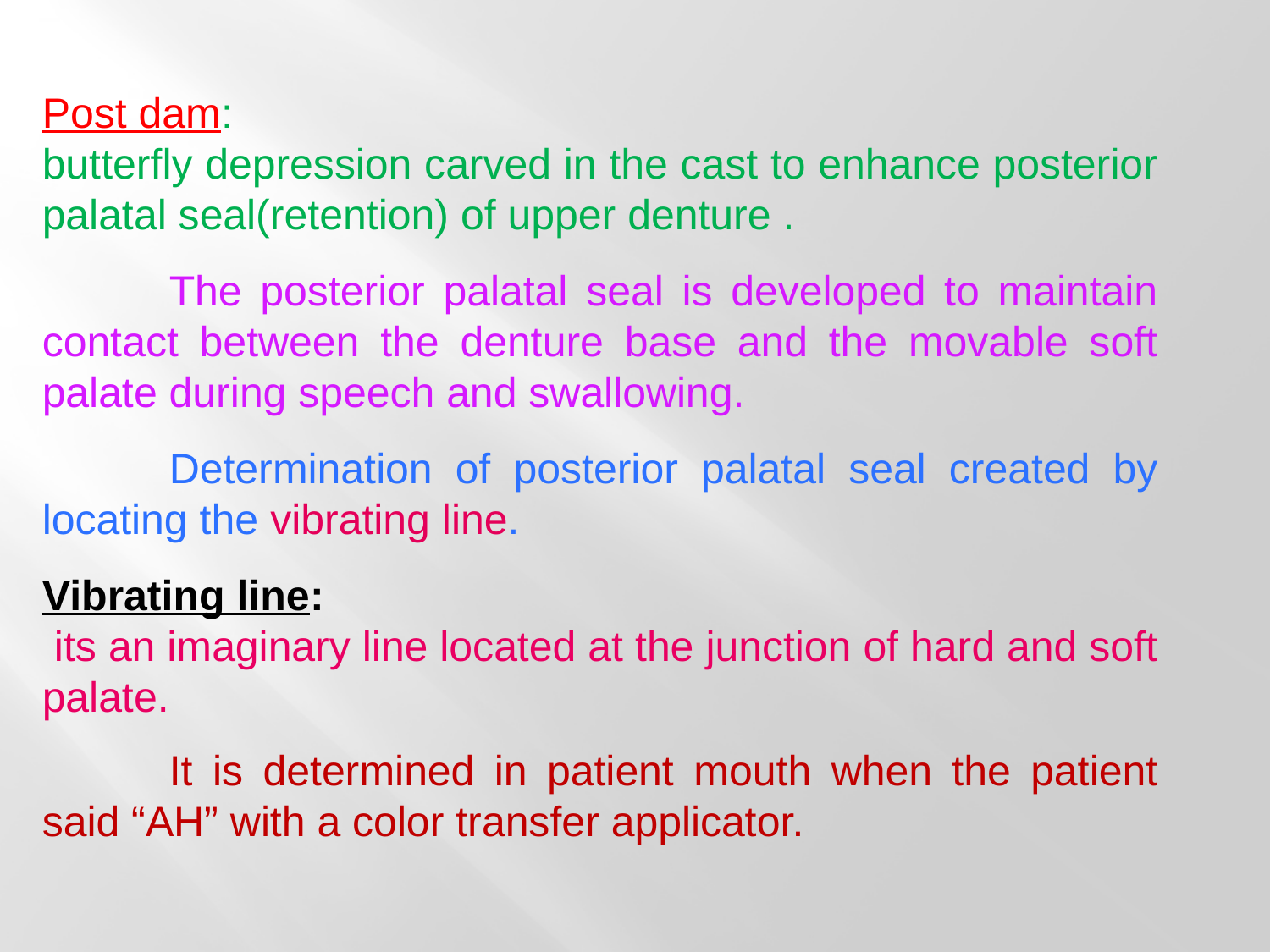

Post dam:
butterfly depression carved in the cast to enhance posterior palatal seal(retention) of upper denture .

	The posterior palatal seal is developed to maintain contact between the denture base and the movable soft palate during speech and swallowing.

	Determination of posterior palatal seal created by locating the vibrating line.

Vibrating line:
 its an imaginary line located at the junction of hard and soft palate.

	It is determined in patient mouth when the patient said “AH” with a color transfer applicator.